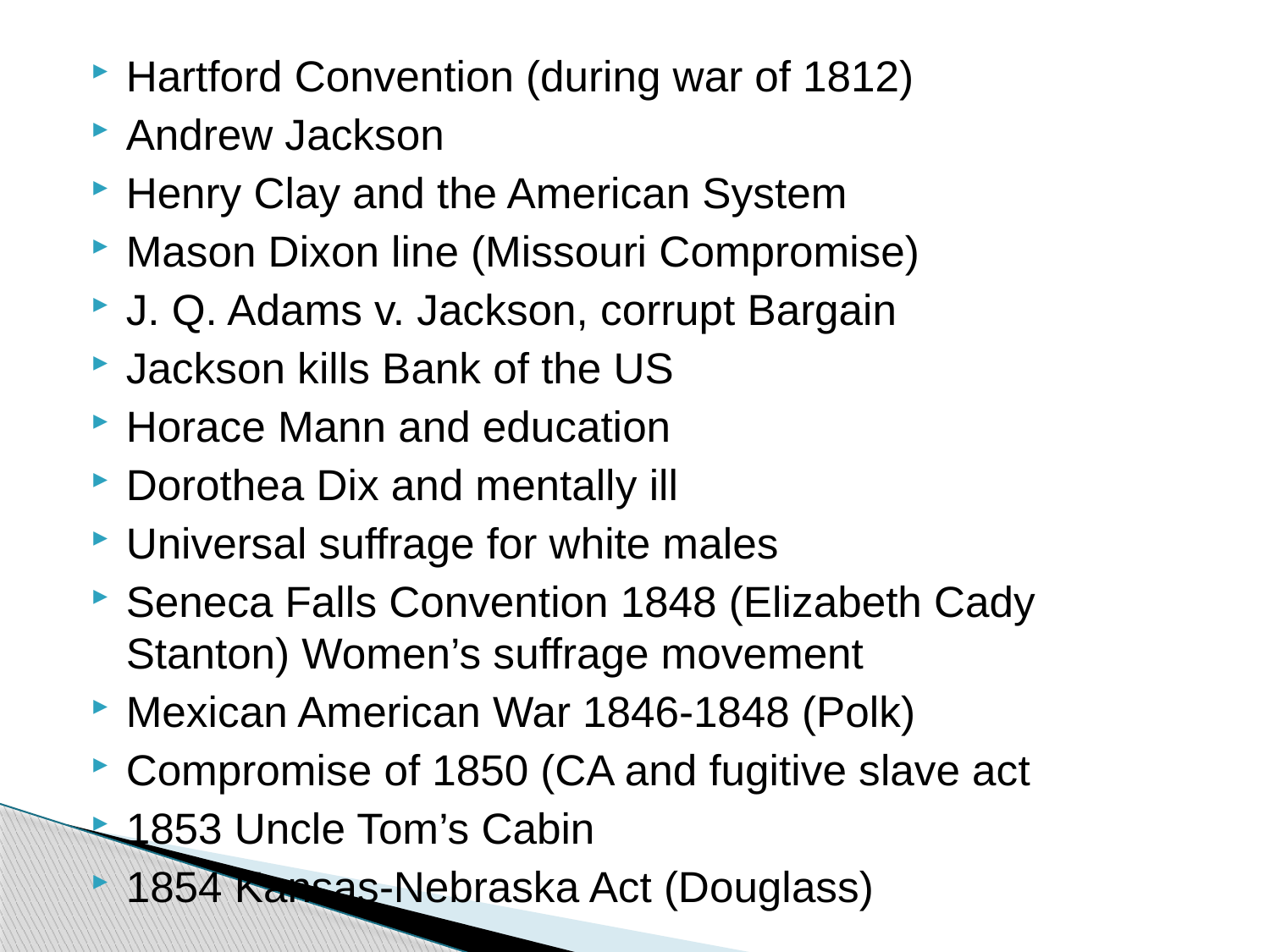

#
Hartford Convention (during war of 1812)
Andrew Jackson
Henry Clay and the American System
Mason Dixon line (Missouri Compromise)
J. Q. Adams v. Jackson, corrupt Bargain
Jackson kills Bank of the US
Horace Mann and education
Dorothea Dix and mentally ill
Universal suffrage for white males
Seneca Falls Convention 1848 (Elizabeth Cady Stanton) Women’s suffrage movement
Mexican American War 1846-1848 (Polk)
Compromise of 1850 (CA and fugitive slave act
1853 Uncle Tom’s Cabin
1854 Kansas-Nebraska Act (Douglass)